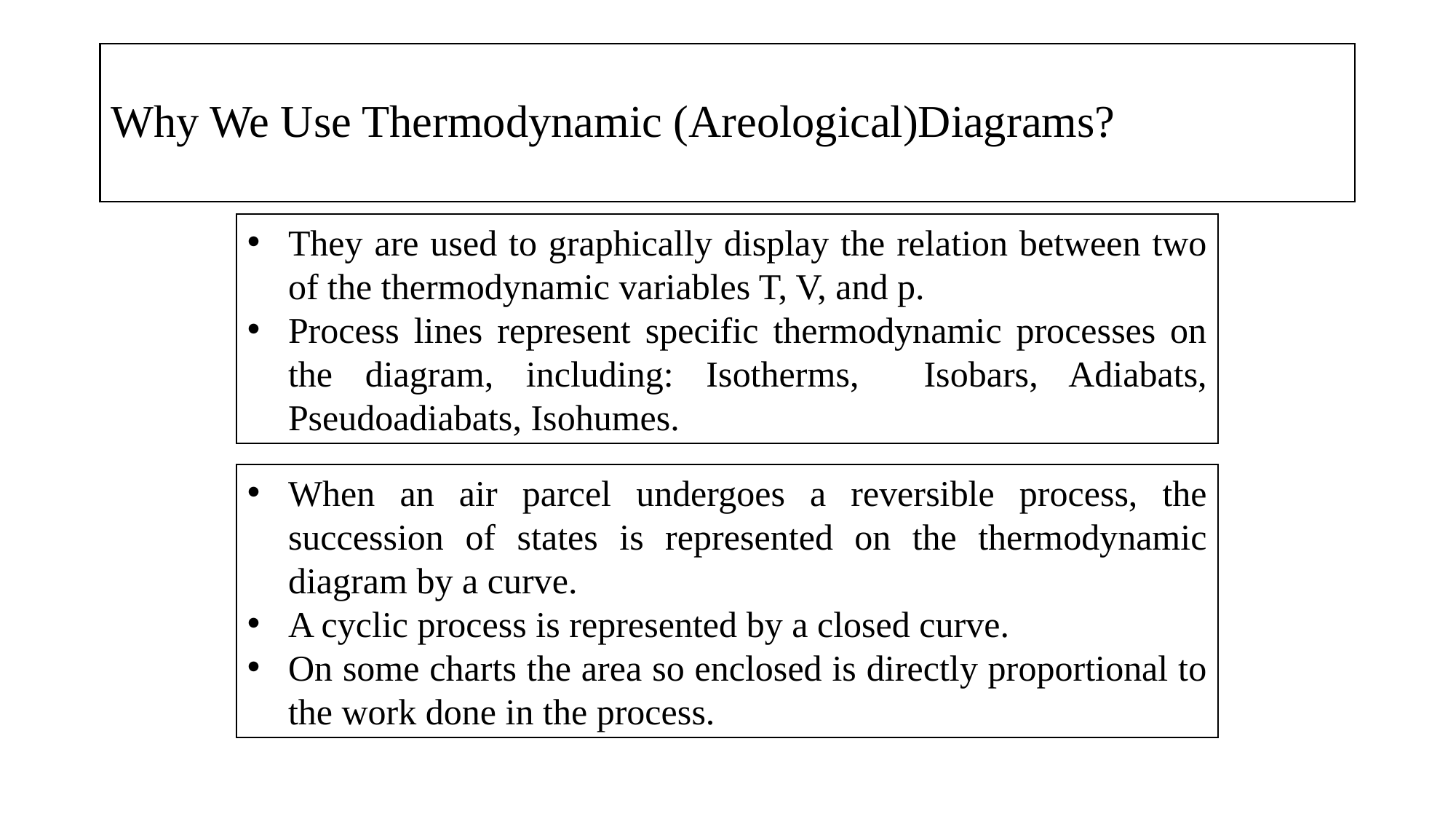

# Why We Use Thermodynamic (Areological)Diagrams?
They are used to graphically display the relation between two of the thermodynamic variables T, V, and p.
Process lines represent specific thermodynamic processes on the diagram, including: Isotherms,  Isobars, Adiabats, Pseudoadiabats, Isohumes.
When an air parcel undergoes a reversible process, the succession of states is represented on the thermodynamic diagram by a curve.
A cyclic process is represented by a closed curve.
On some charts the area so enclosed is directly proportional to the work done in the process.